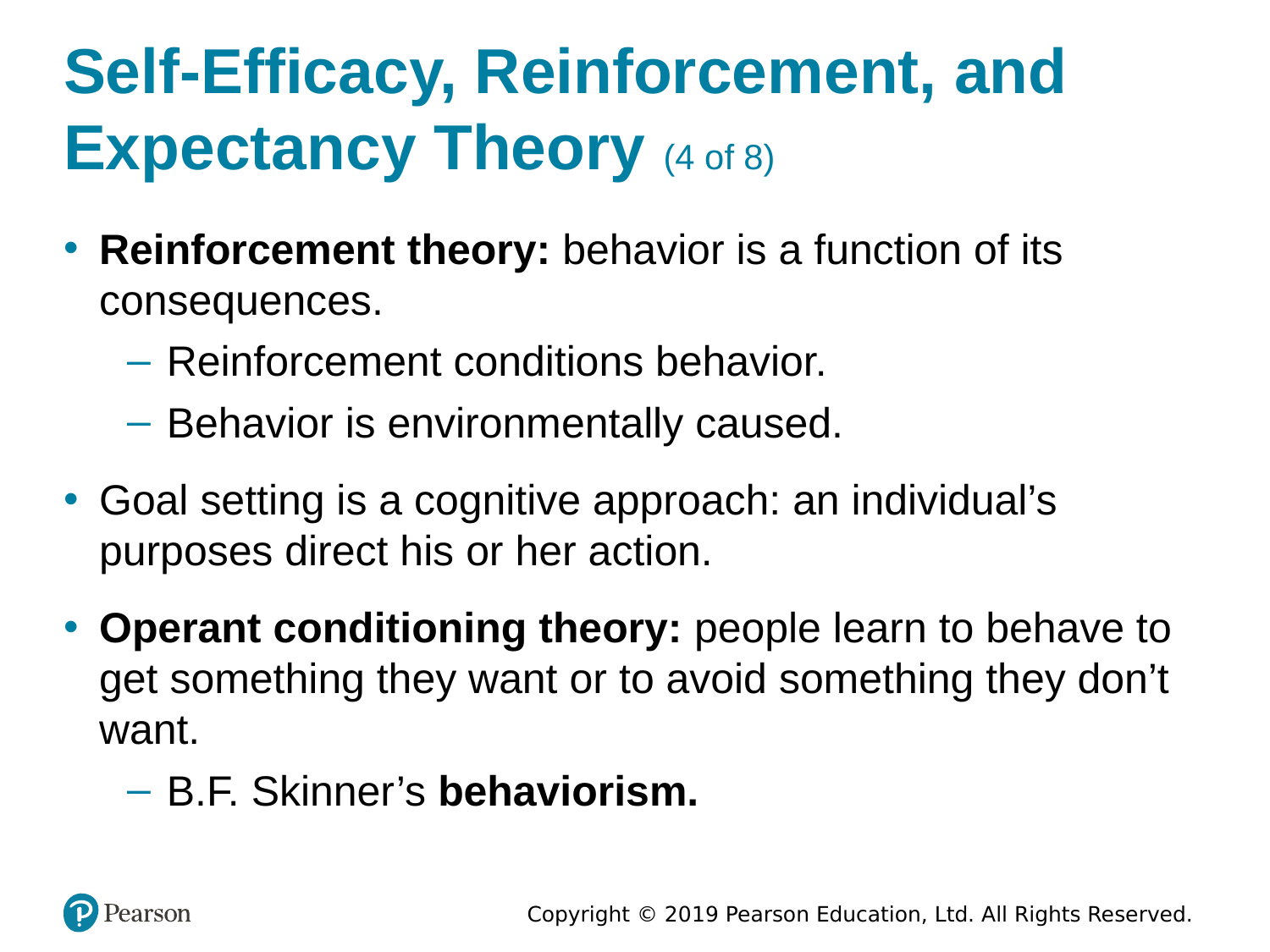

# Self-Efficacy, Reinforcement, and Expectancy Theory (4 of 8)
Reinforcement theory: behavior is a function of its consequences.
Reinforcement conditions behavior.
Behavior is environmentally caused.
Goal setting is a cognitive approach: an individual’s purposes direct his or her action.
Operant conditioning theory: people learn to behave to get something they want or to avoid something they don’t want.
B.F. Skinner’s behaviorism.